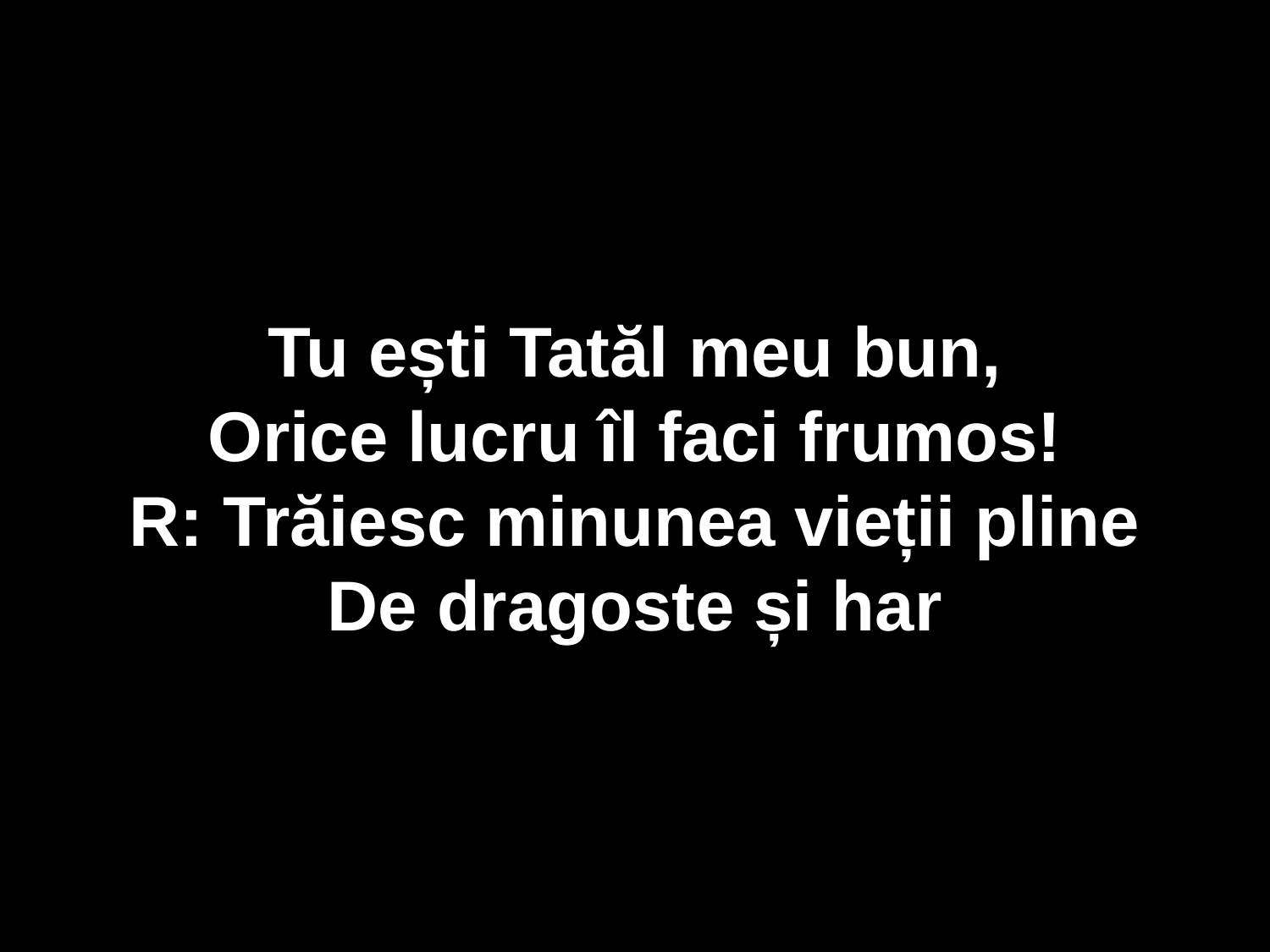

Tu ești Tatăl meu bun,
Orice lucru îl faci frumos!
R: Trăiesc minunea vieții pline
De dragoste și har